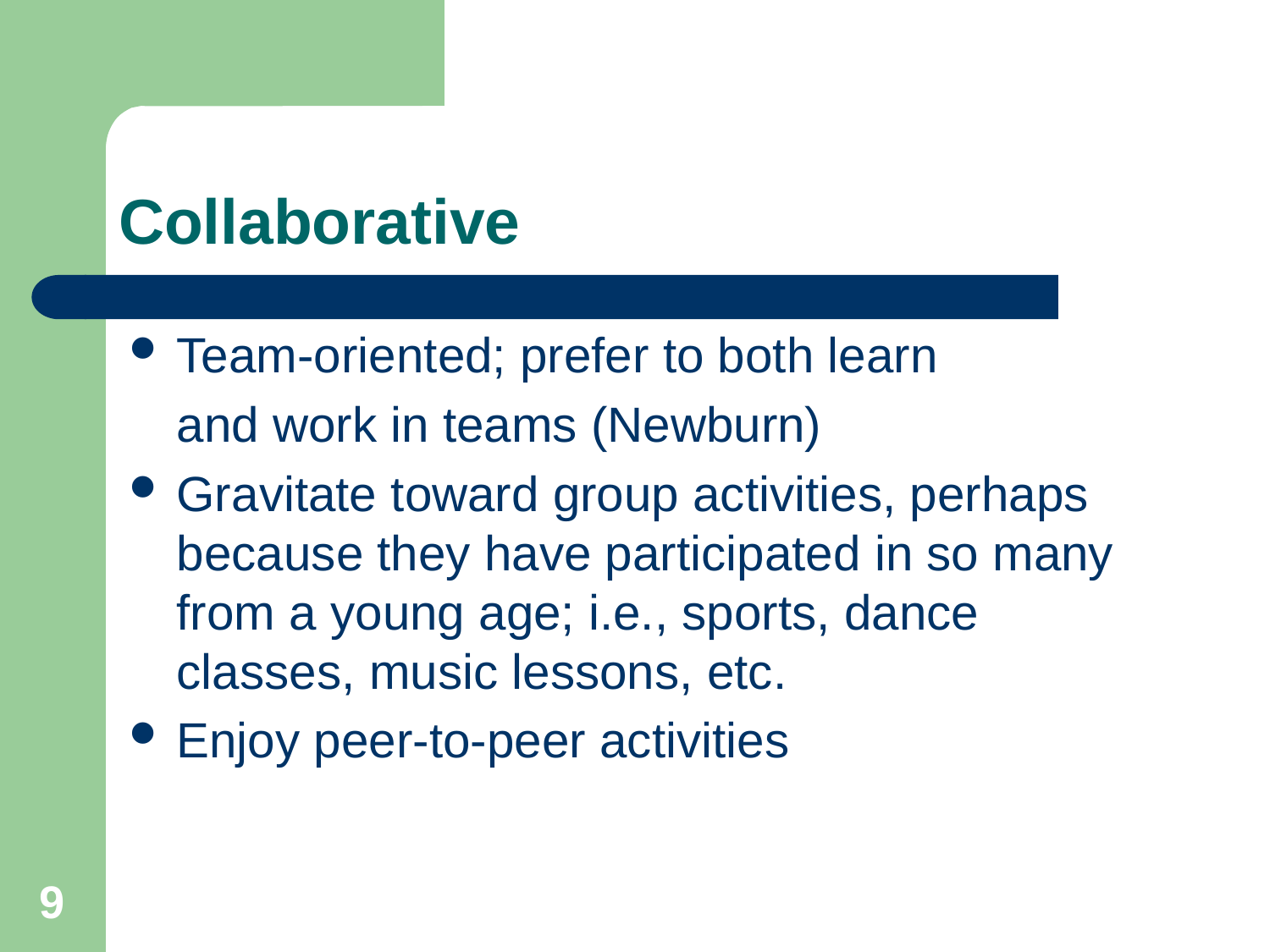

# Collaborative
Team-oriented; prefer to both learn
	and work in teams (Newburn)
Gravitate toward group activities, perhaps because they have participated in so many from a young age; i.e., sports, dance classes, music lessons, etc.
Enjoy peer-to-peer activities
9